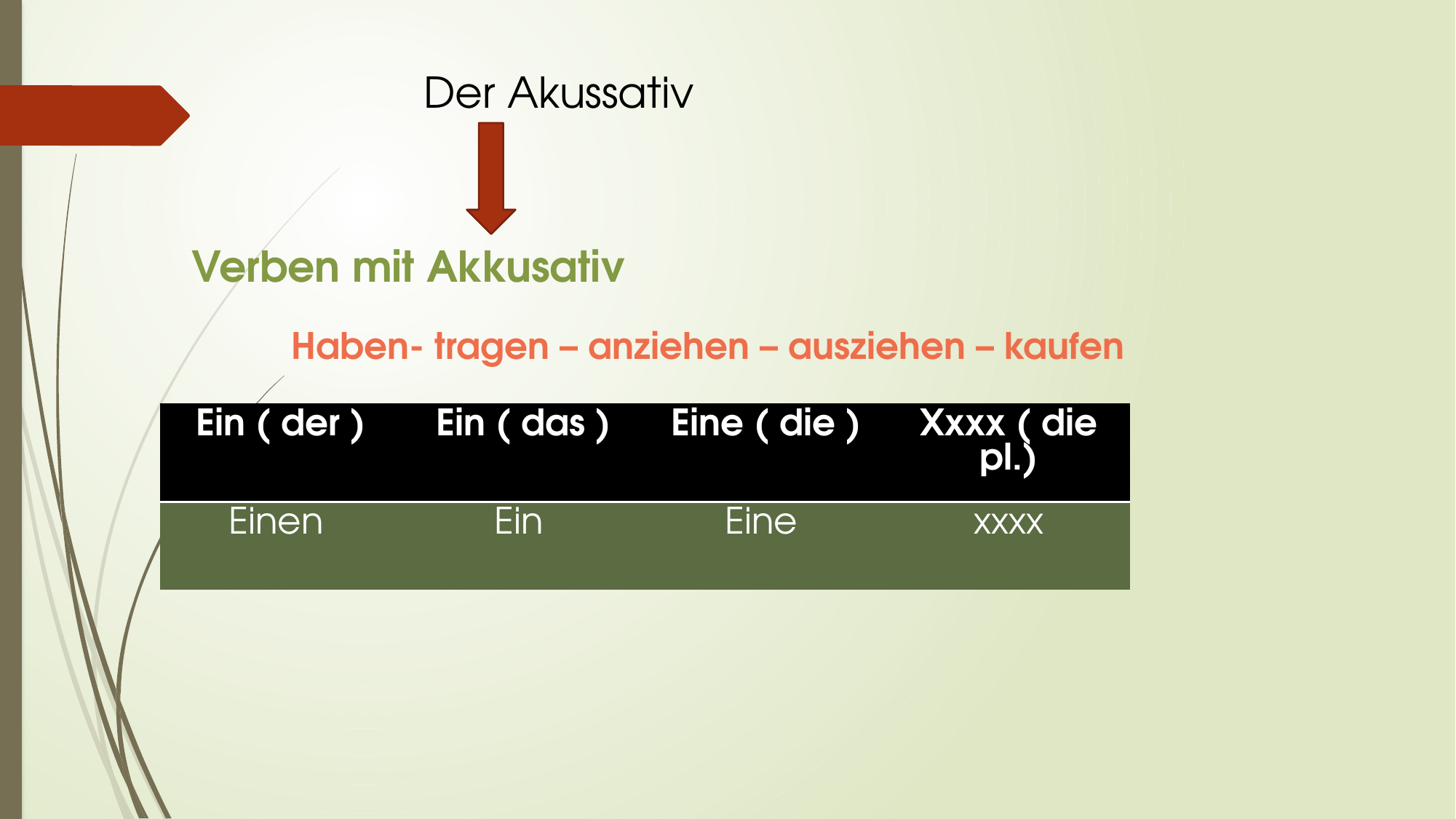

Der Akussativ

Verben mit Akkusativ
Haben- tragen – anziehen – ausziehen – kaufen
| Ein ( der ) | Ein ( das ) | Eine ( die ) | Xxxx ( die pl.) |
| --- | --- | --- | --- |
| Einen | Ein | Eine | xxxx |